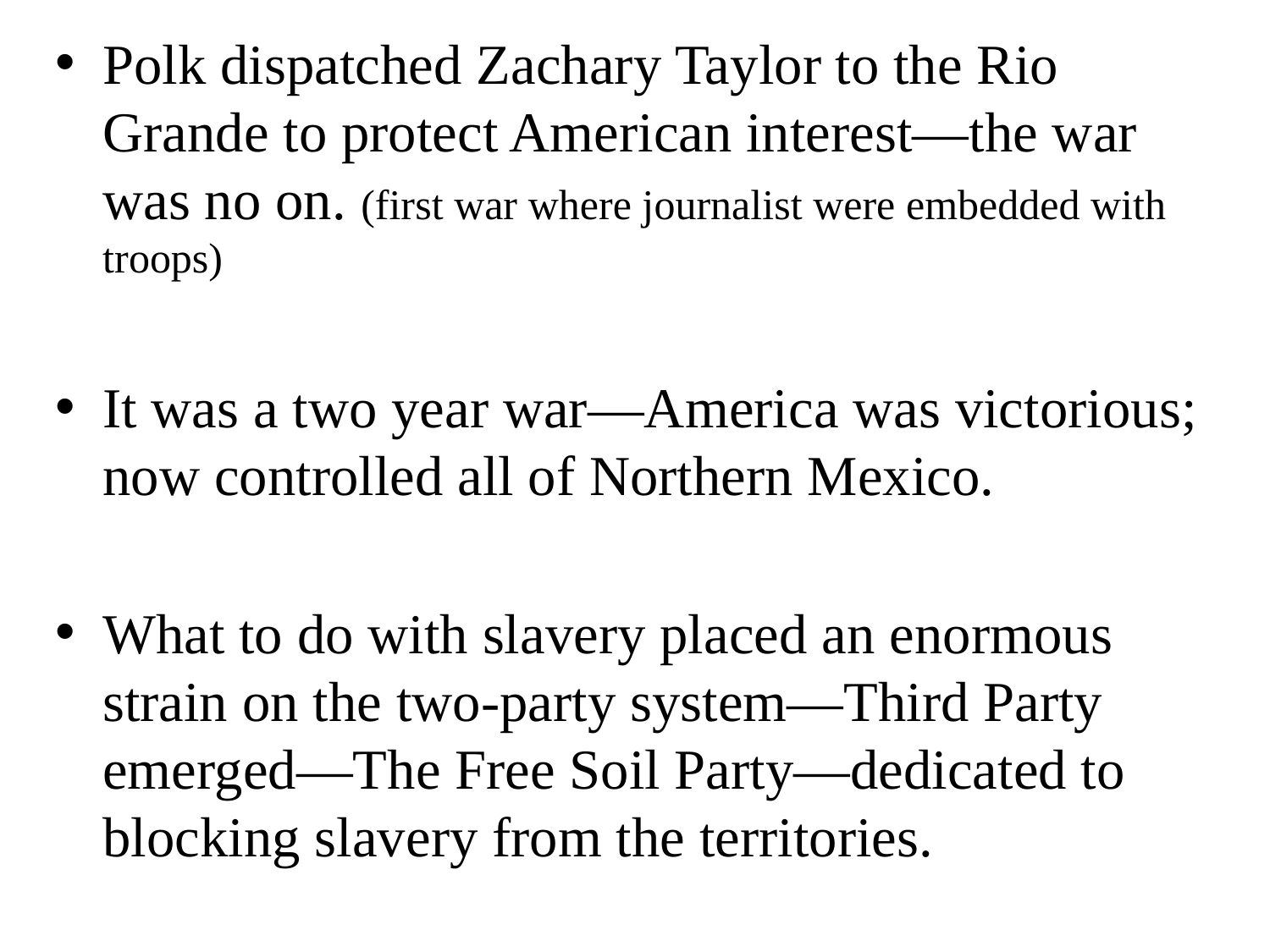

Polk dispatched Zachary Taylor to the Rio Grande to protect American interest—the war was no on. (first war where journalist were embedded with troops)

It was a two year war—America was victorious; now controlled all of Northern Mexico.

What to do with slavery placed an enormous strain on the two-party system—Third Party emerged—The Free Soil Party—dedicated to blocking slavery from the territories.